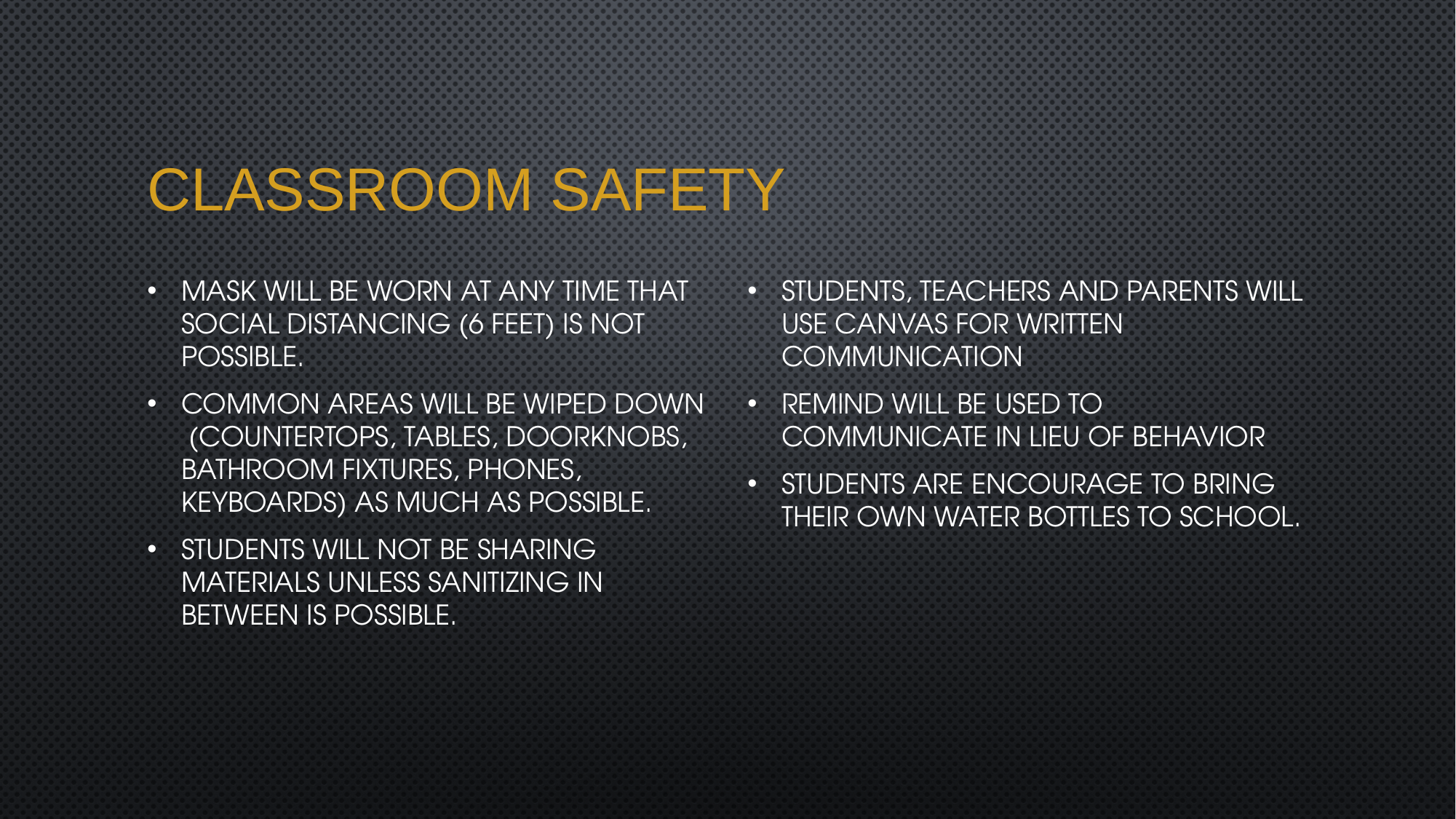

# Classroom Safety
Mask will be worn at any time that social distancing (6 feet) is not possible.
common areas will be wiped down  (countertops, tables, doorknobs, bathroom fixtures, phones, keyboards) as much as possible.
Students will not be sharing materials unless sanitizing in between is possible.

Students, teachers and parents will use Canvas for written communication
Remind will be used to communicate in lieu of behavior
Students are encourage to bring their own water bottles to school.